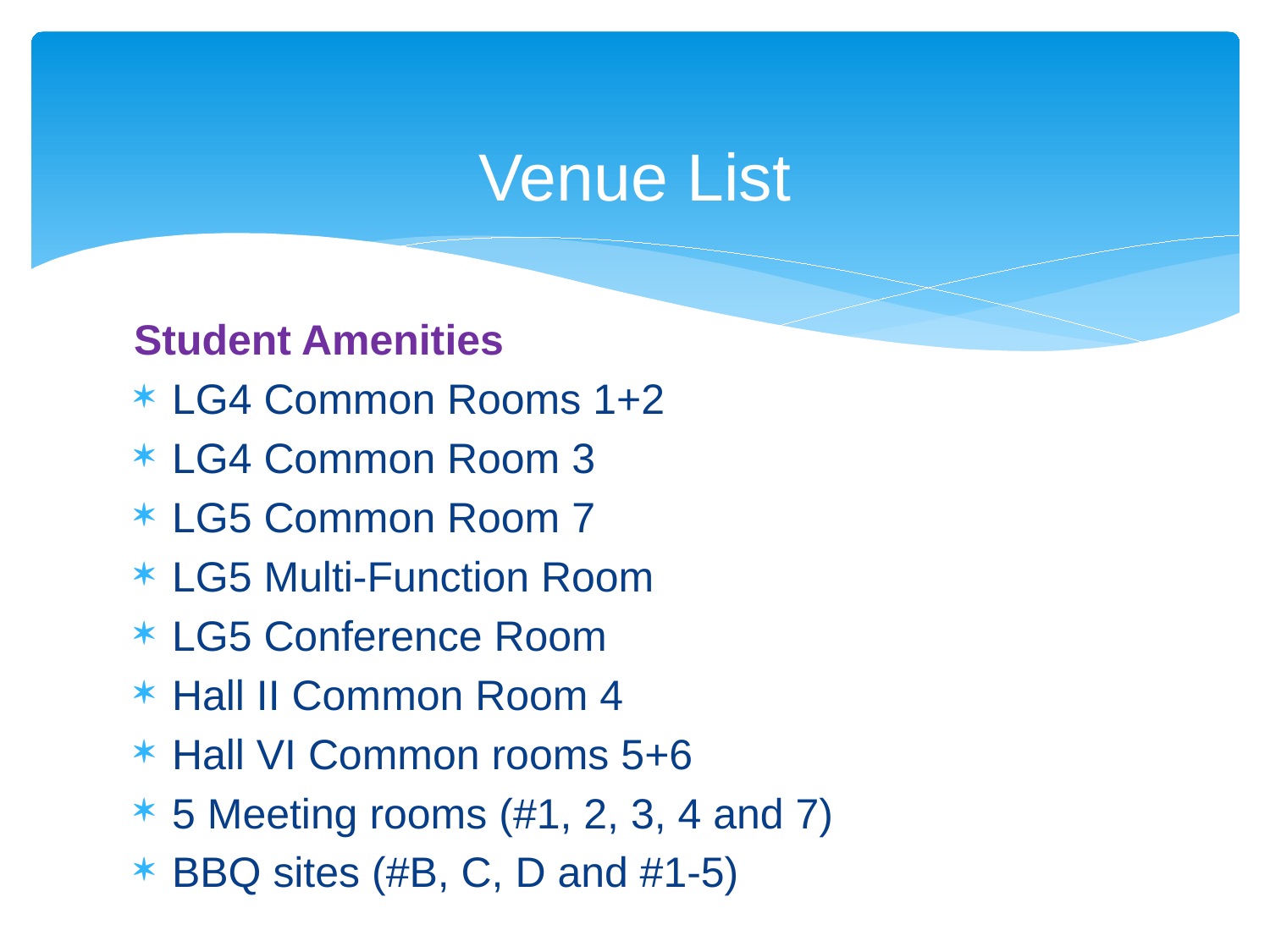

# Venue List
Student Amenities
LG4 Common Rooms 1+2
LG4 Common Room 3
LG5 Common Room 7
LG5 Multi-Function Room
LG5 Conference Room
Hall II Common Room 4
Hall VI Common rooms 5+6
5 Meeting rooms (#1, 2, 3, 4 and 7)
BBQ sites (#B, C, D and #1-5)